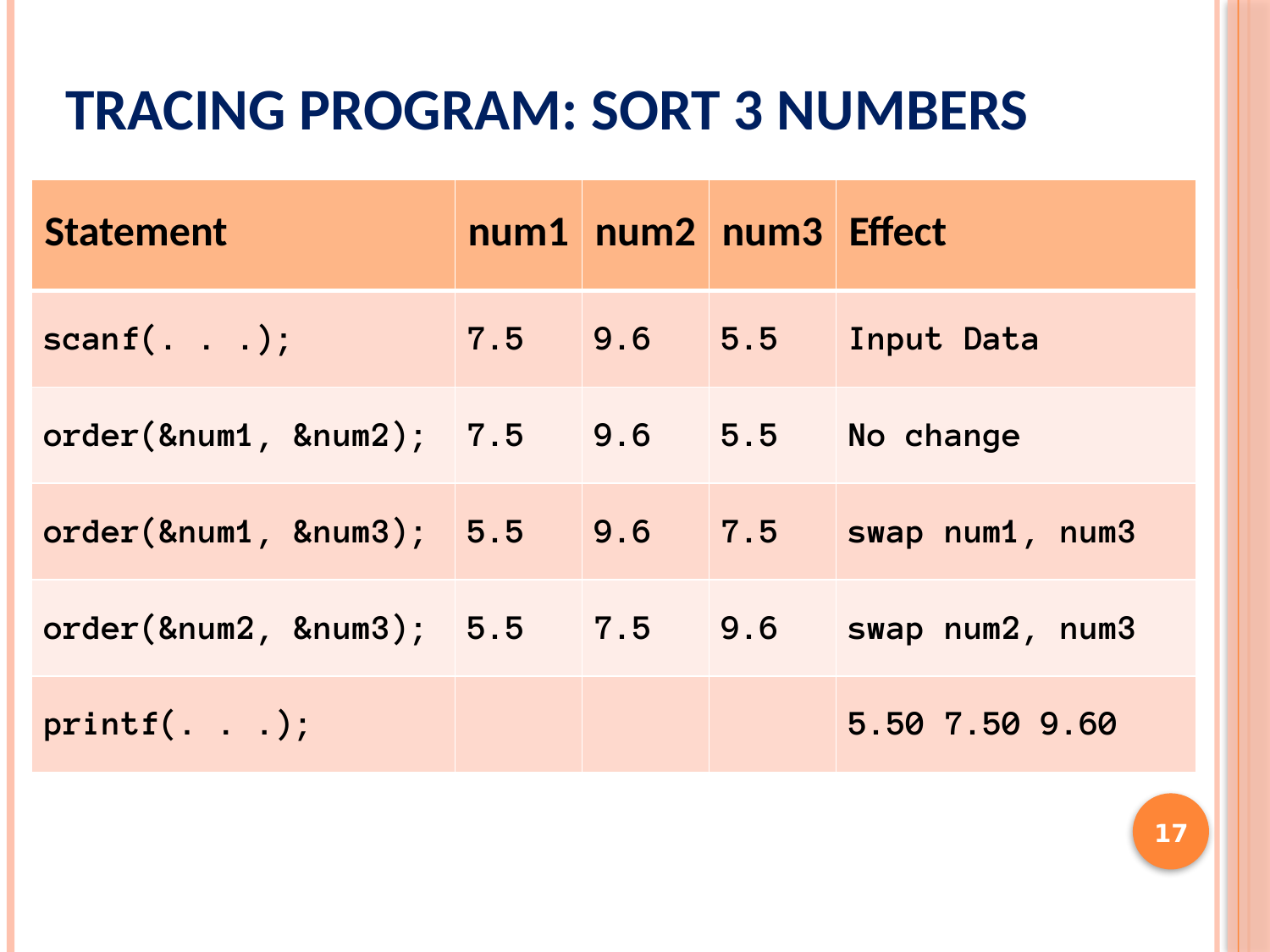

# Tracing Program: Sort 3 Numbers
| Statement | num1 | num2 | num3 | Effect |
| --- | --- | --- | --- | --- |
| scanf(. . .); | 7.5 | 9.6 | 5.5 | Input Data |
| order(&num1, &num2); | 7.5 | 9.6 | 5.5 | No change |
| order(&num1, &num3); | 5.5 | 9.6 | 7.5 | swap num1, num3 |
| order(&num2, &num3); | 5.5 | 7.5 | 9.6 | swap num2, num3 |
| printf(. . .); |  |  |  | 5.50 7.50 9.60 |
17